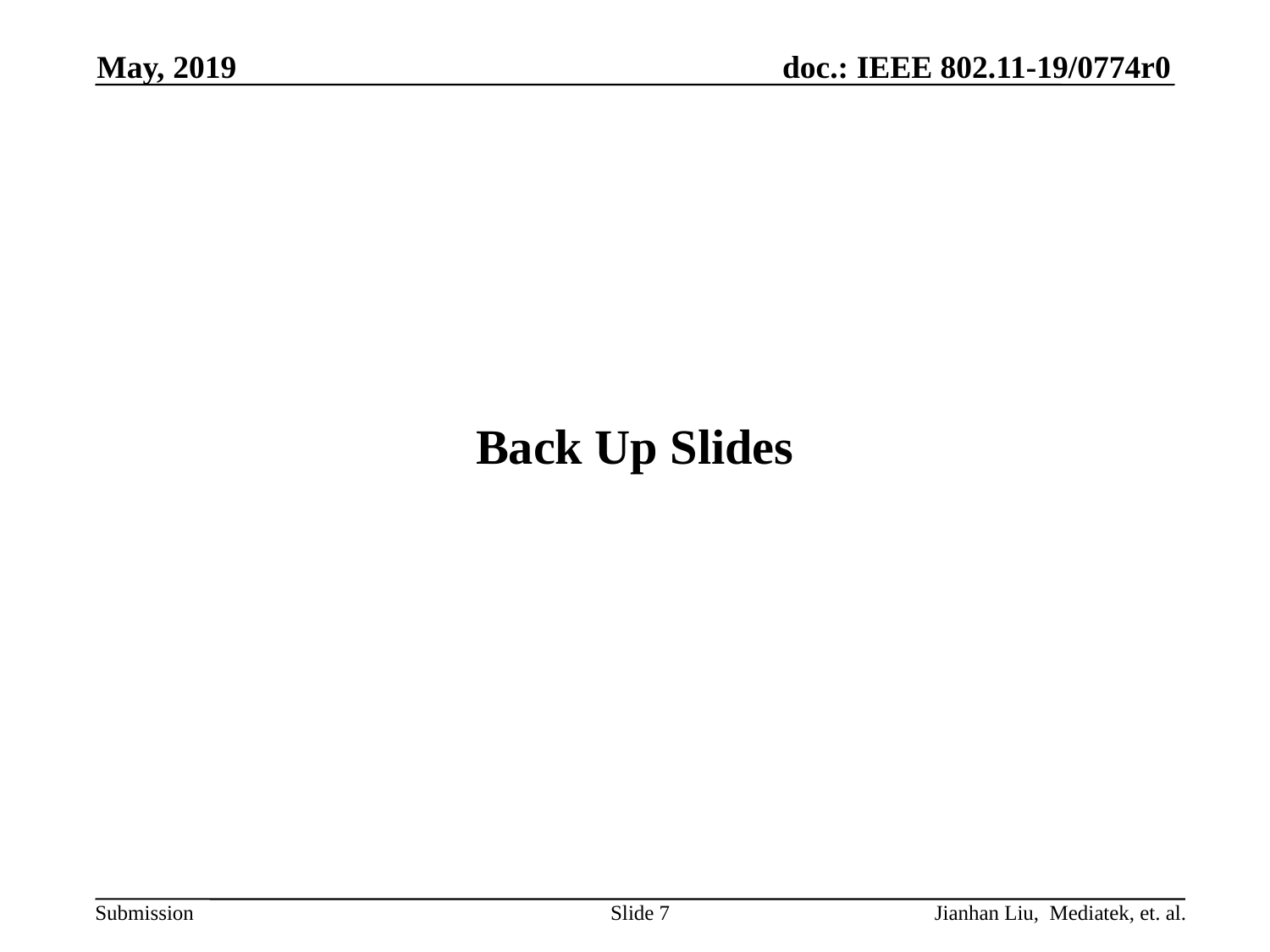

May, 2019
# Back Up Slides
Slide 7
Jianhan Liu,  Mediatek, et. al.